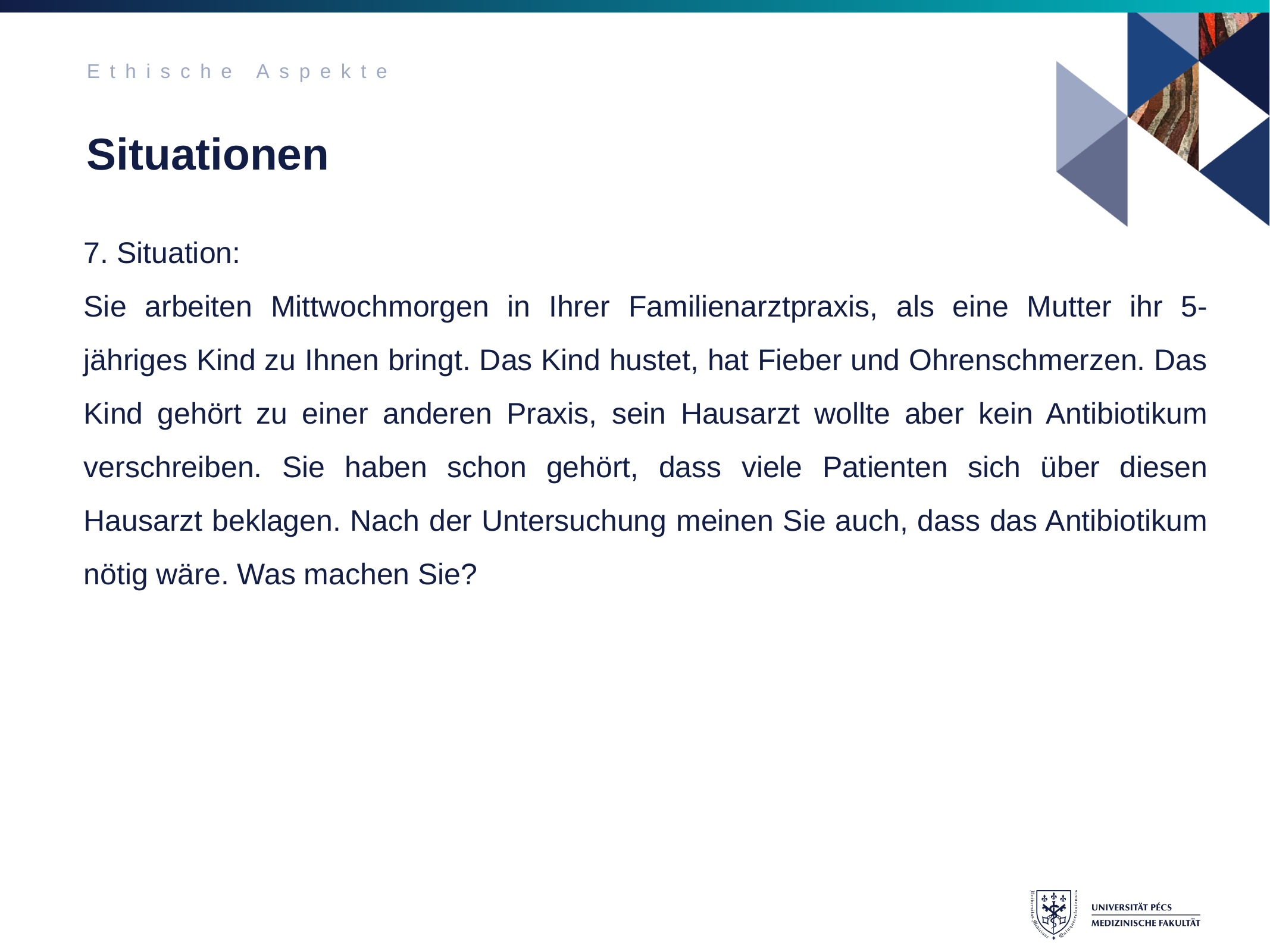

Ethische Aspekte
# Situationen

7. Situation:
Sie arbeiten Mittwochmorgen in Ihrer Familienarztpraxis, als eine Mutter ihr 5-jähriges Kind zu Ihnen bringt. Das Kind hustet, hat Fieber und Ohrenschmerzen. Das Kind gehört zu einer anderen Praxis, sein Hausarzt wollte aber kein Antibiotikum verschreiben. Sie haben schon gehört, dass viele Patienten sich über diesen Hausarzt beklagen. Nach der Untersuchung meinen Sie auch, dass das Antibiotikum nötig wäre. Was machen Sie?